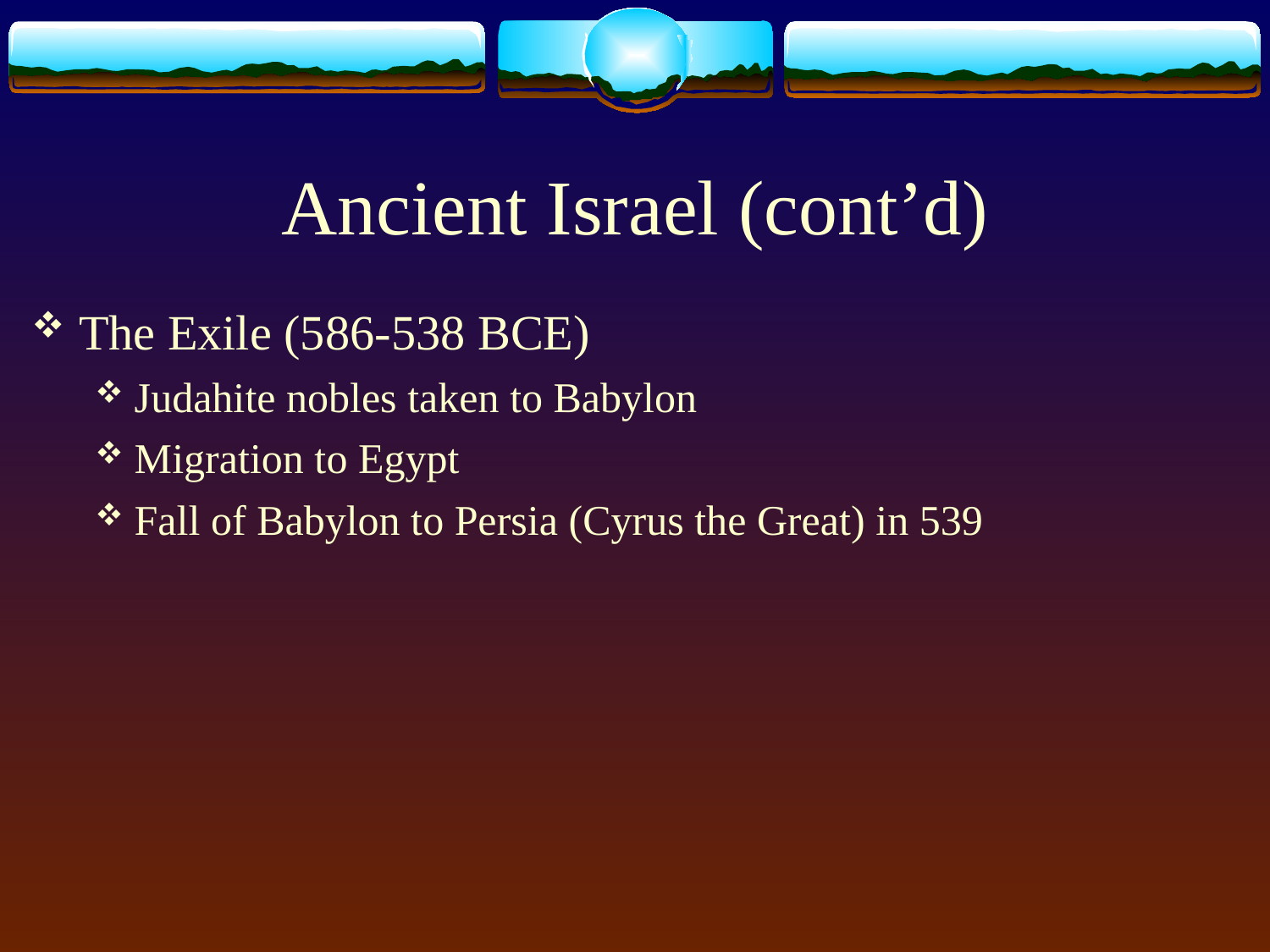

Ancient Israel (cont’d)
The Exile (586-538 BCE)
Judahite nobles taken to Babylon
Migration to Egypt
Fall of Babylon to Persia (Cyrus the Great) in 539